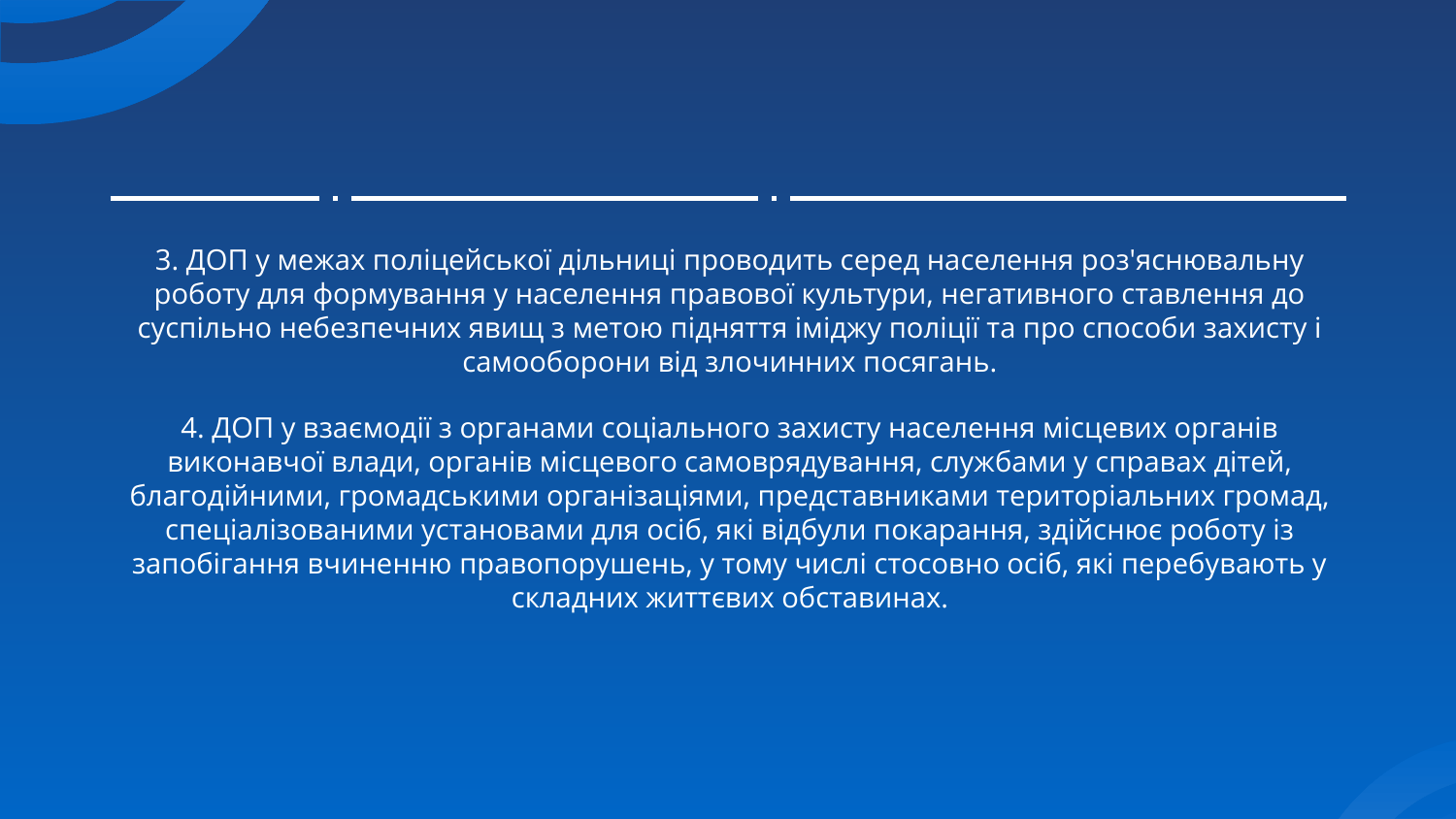

3. ДОП у межах поліцейської дільниці проводить серед населення роз'яснювальну роботу для формування у населення правової культури, негативного ставлення до суспільно небезпечних явищ з метою підняття іміджу поліції та про способи захисту і самооборони від злочинних посягань.
4. ДОП у взаємодії з органами соціального захисту населення місцевих органів виконавчої влади, органів місцевого самоврядування, службами у справах дітей, благодійними, громадськими організаціями, представниками територіальних громад, спеціалізованими установами для осіб, які відбули покарання, здійснює роботу із запобігання вчиненню правопорушень, у тому числі стосовно осіб, які перебувають у складних життєвих обставинах.